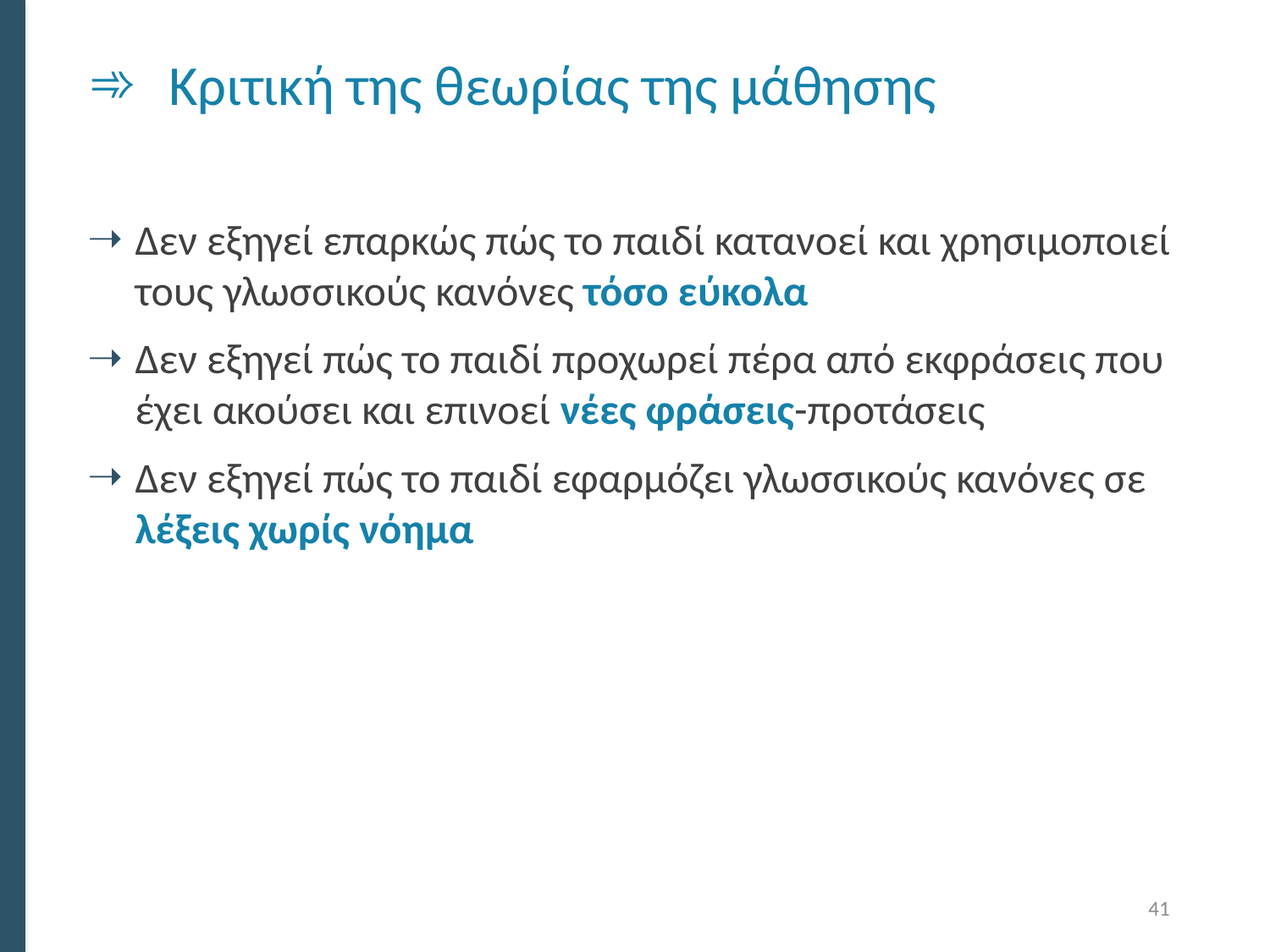

# Κριτική της θεωρίας της μάθησης
Δεν εξηγεί επαρκώς πώς το παιδί κατανοεί και χρησιμοποιεί τους γλωσσικούς κανόνες τόσο εύκολα
Δεν εξηγεί πώς το παιδί προχωρεί πέρα από εκφράσεις που έχει ακούσει και επινοεί νέες φράσεις-προτάσεις
Δεν εξηγεί πώς το παιδί εφαρμόζει γλωσσικούς κανόνες σε λέξεις χωρίς νόημα
41